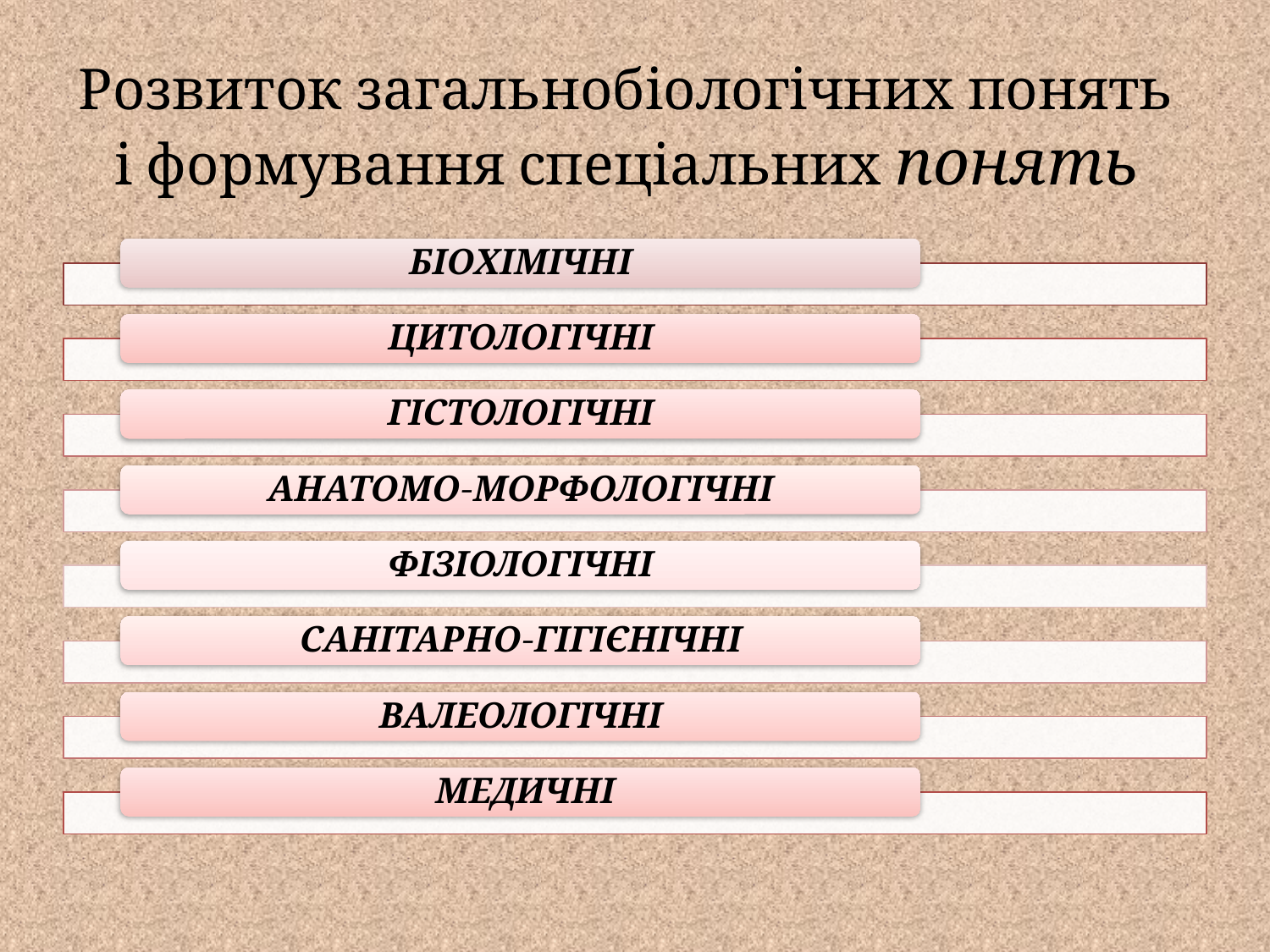

# Розвиток загальнобіологічних понять і формування спеціальних понять
БІОХІМІЧНІ
ЦИТОЛОГІЧНІ
ГІСТОЛОГІЧНІ
АНАТОМО-МОРФОЛОГІЧНІ
ФІЗІОЛОГІЧНІ
САНІТАРНО-ГІГІЄНІЧНІ
ВАЛЕОЛОГІЧНІ
 МЕДИЧНІ